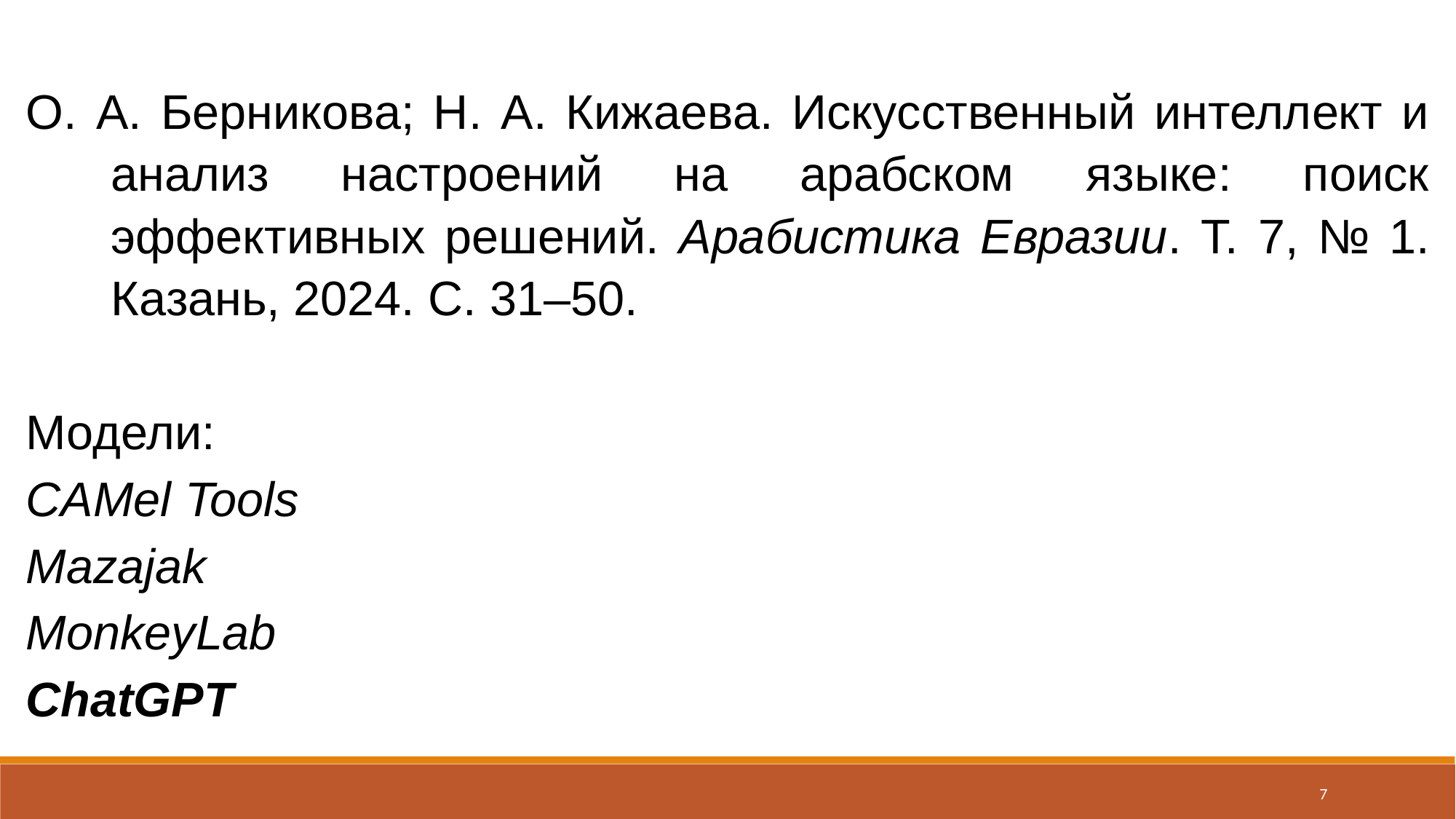

О. А. Берникова; Н. А. Кижаева. Искусственный интеллект и анализ настроений на арабском языке: поиск эффективных решений. Арабистика Евразии. Т. 7, № 1. Казань, 2024. С. 31–50.

Модели:
CAMel Tools
Mazajak
MonkeyLab
ChatGPT

7